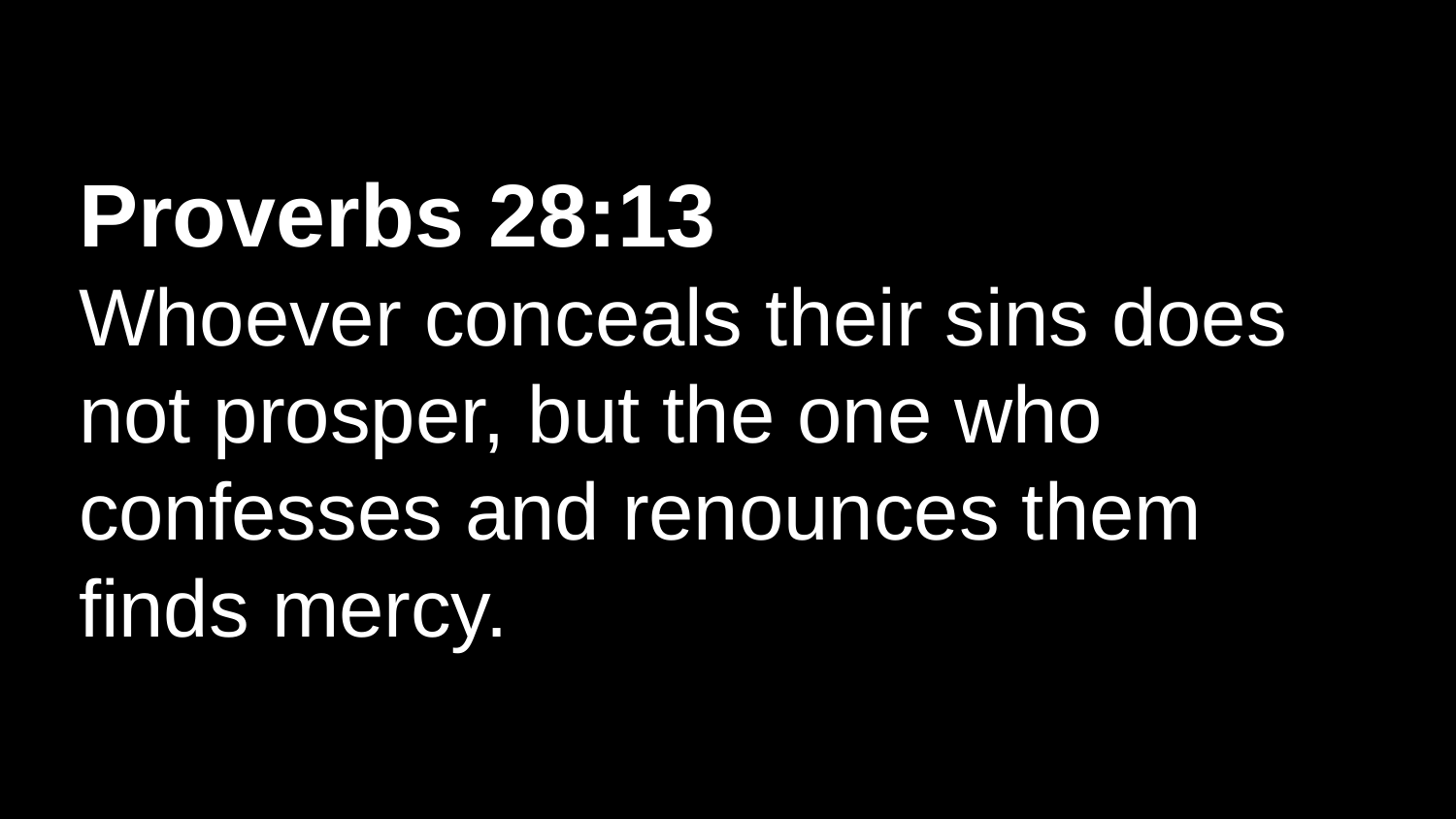

Proverbs 28:13
Whoever conceals their sins does not prosper, but the one who confesses and renounces them finds mercy.

Exodus 3:14